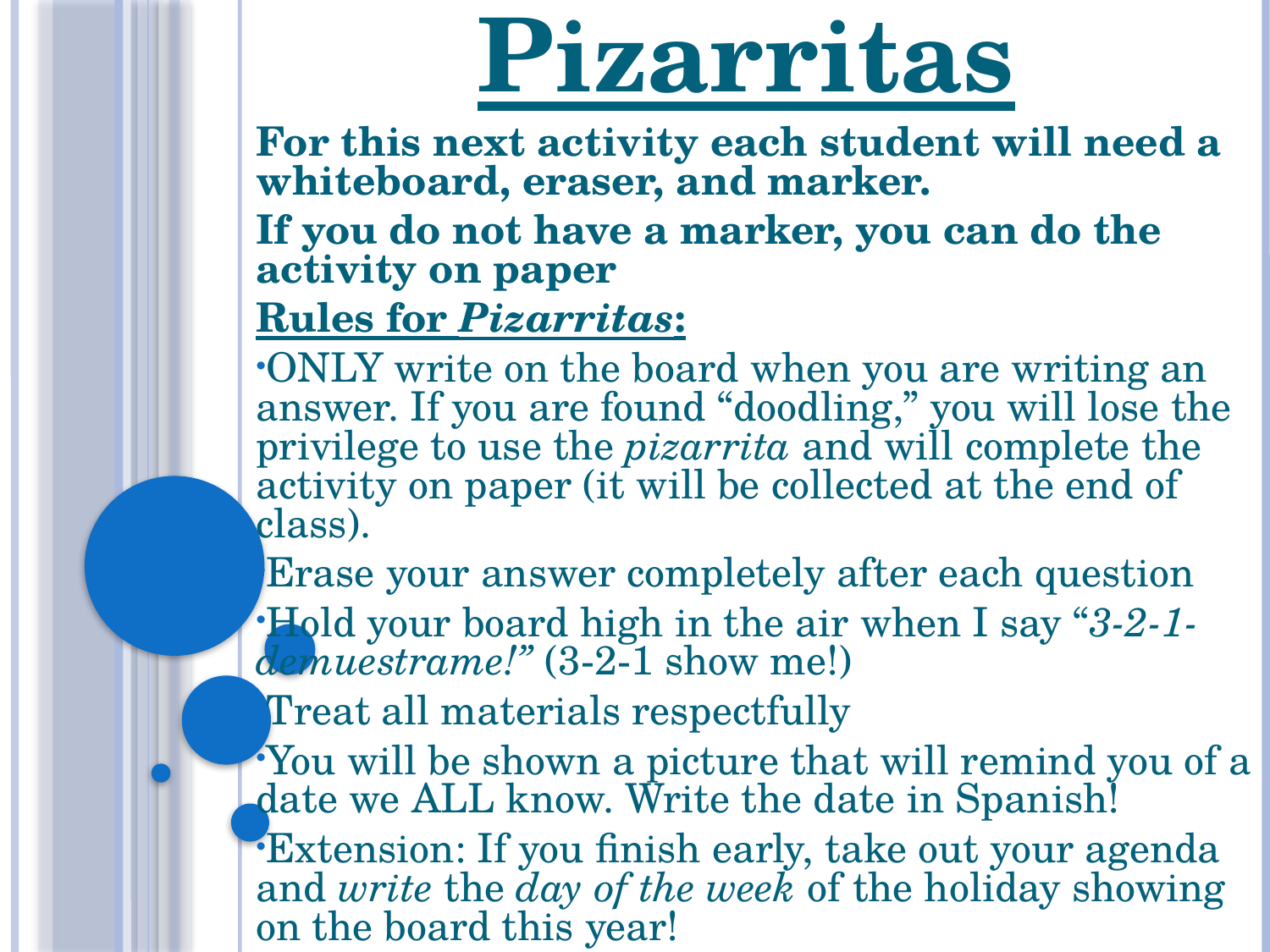

# Pizarritas
For this next activity each student will need a whiteboard, eraser, and marker.
If you do not have a marker, you can do the activity on paper
Rules for Pizarritas:
ONLY write on the board when you are writing an answer. If you are found “doodling,” you will lose the privilege to use the pizarrita and will complete the activity on paper (it will be collected at the end of class).
Erase your answer completely after each question
Hold your board high in the air when I say “3-2-1-demuestrame!” (3-2-1 show me!)
Treat all materials respectfully
You will be shown a picture that will remind you of a date we ALL know. Write the date in Spanish!
Extension: If you finish early, take out your agenda and write the day of the week of the holiday showing on the board this year!